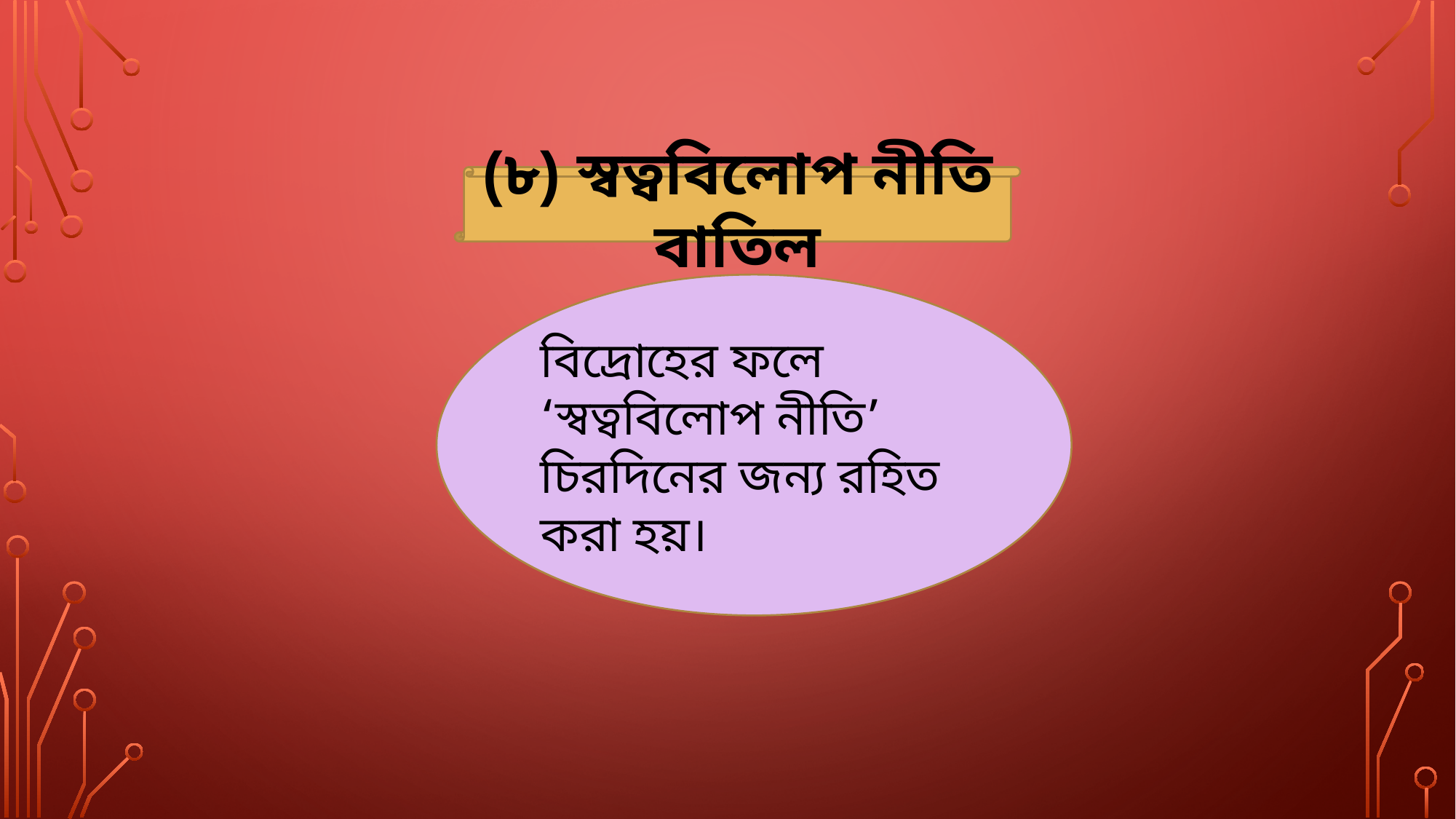

(৮) স্বত্ববিলোপ নীতি বাতিল
বিদ্রোহের ফলে ‘স্বত্ববিলোপ নীতি’ চিরদিনের জন্য রহিত করা হয়।